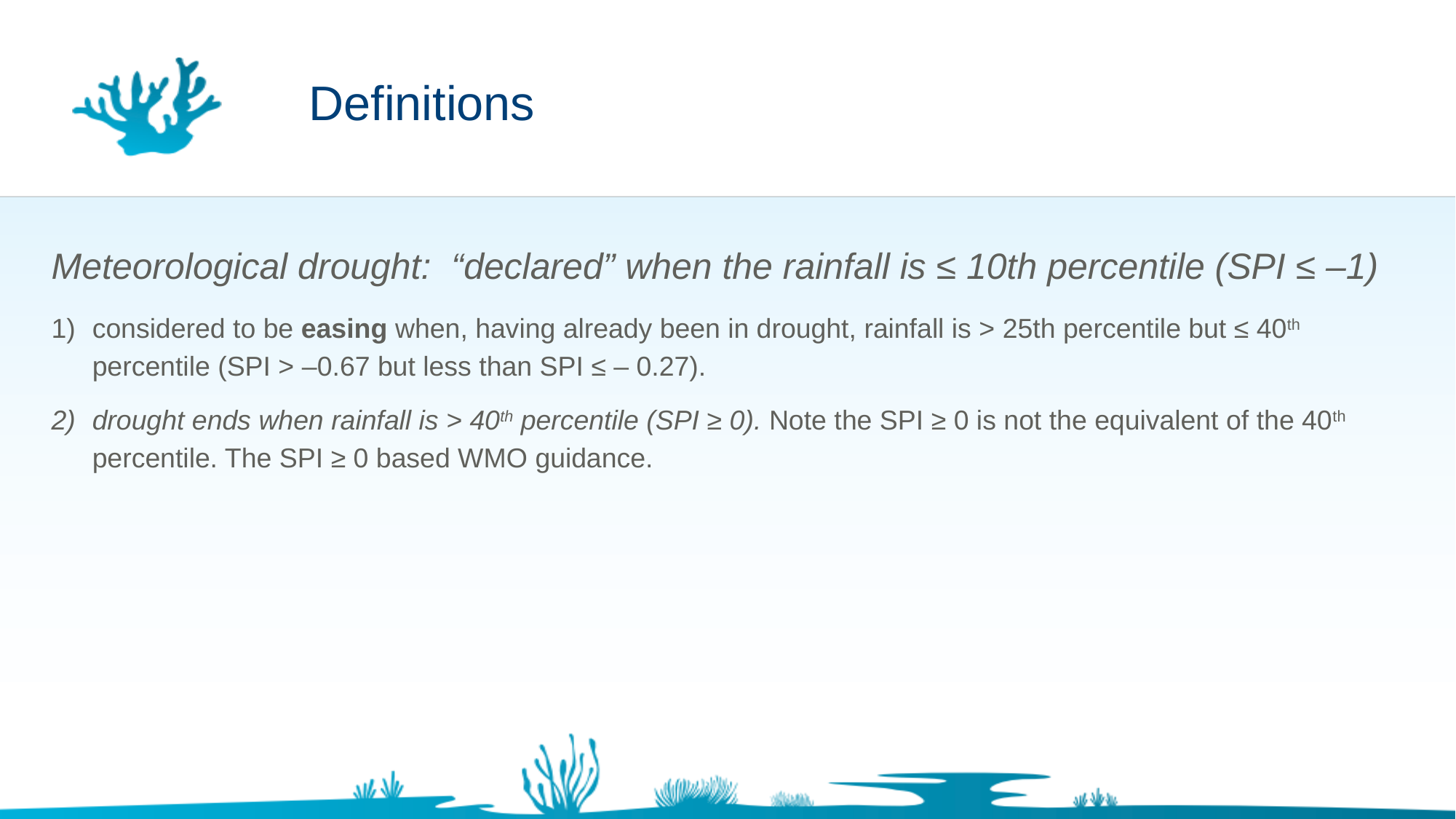

# Definitions
Meteorological drought:  “declared” when the rainfall is ≤ 10th percentile (SPI ≤ ‒1)
considered to be easing when, having already been in drought, rainfall is > 25th percentile but ≤ 40th percentile (SPI > ‒0.67 but less than SPI ≤ ‒ 0.27).
drought ends when rainfall is > 40th percentile (SPI ≥ 0). Note the SPI ≥ 0 is not the equivalent of the 40th percentile. The SPI ≥ 0 based WMO guidance.